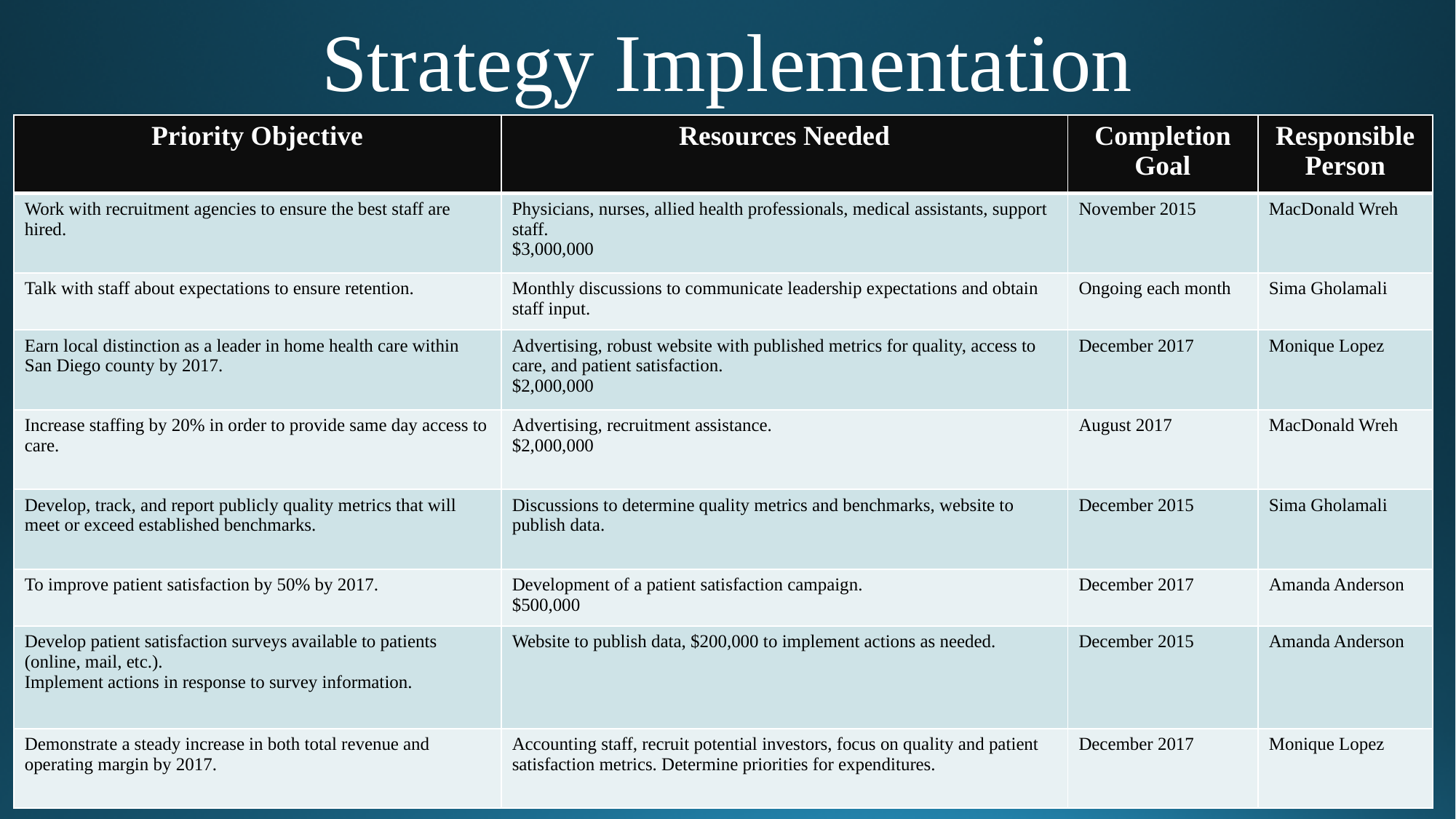

# Strategy Implementation
| Priority Objective | Resources Needed | Completion Goal | Responsible Person |
| --- | --- | --- | --- |
| Work with recruitment agencies to ensure the best staff are hired. | Physicians, nurses, allied health professionals, medical assistants, support staff. $3,000,000 | November 2015 | MacDonald Wreh |
| Talk with staff about expectations to ensure retention. | Monthly discussions to communicate leadership expectations and obtain staff input. | Ongoing each month | Sima Gholamali |
| Earn local distinction as a leader in home health care within San Diego county by 2017. | Advertising, robust website with published metrics for quality, access to care, and patient satisfaction. $2,000,000 | December 2017 | Monique Lopez |
| Increase staffing by 20% in order to provide same day access to care. | Advertising, recruitment assistance. $2,000,000 | August 2017 | MacDonald Wreh |
| Develop, track, and report publicly quality metrics that will meet or exceed established benchmarks. | Discussions to determine quality metrics and benchmarks, website to publish data. | December 2015 | Sima Gholamali |
| To improve patient satisfaction by 50% by 2017. | Development of a patient satisfaction campaign. $500,000 | December 2017 | Amanda Anderson |
| Develop patient satisfaction surveys available to patients (online, mail, etc.). Implement actions in response to survey information. | Website to publish data, $200,000 to implement actions as needed. | December 2015 | Amanda Anderson |
| Demonstrate a steady increase in both total revenue and operating margin by 2017. | Accounting staff, recruit potential investors, focus on quality and patient satisfaction metrics. Determine priorities for expenditures. | December 2017 | Monique Lopez |